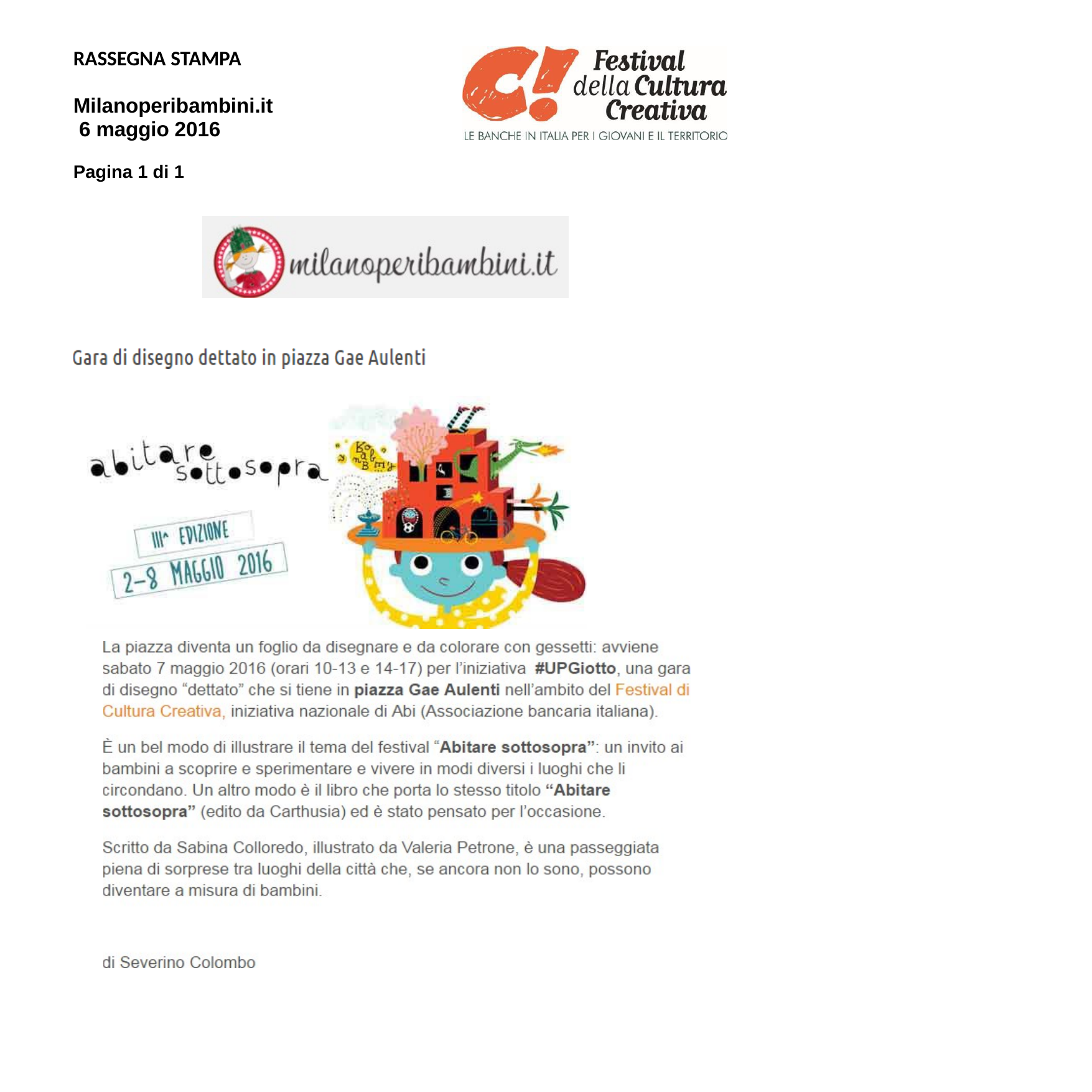

RASSEGNA STAMPA

Milanoperibambini.it  6 maggio 2016
Pagina 1 di 1